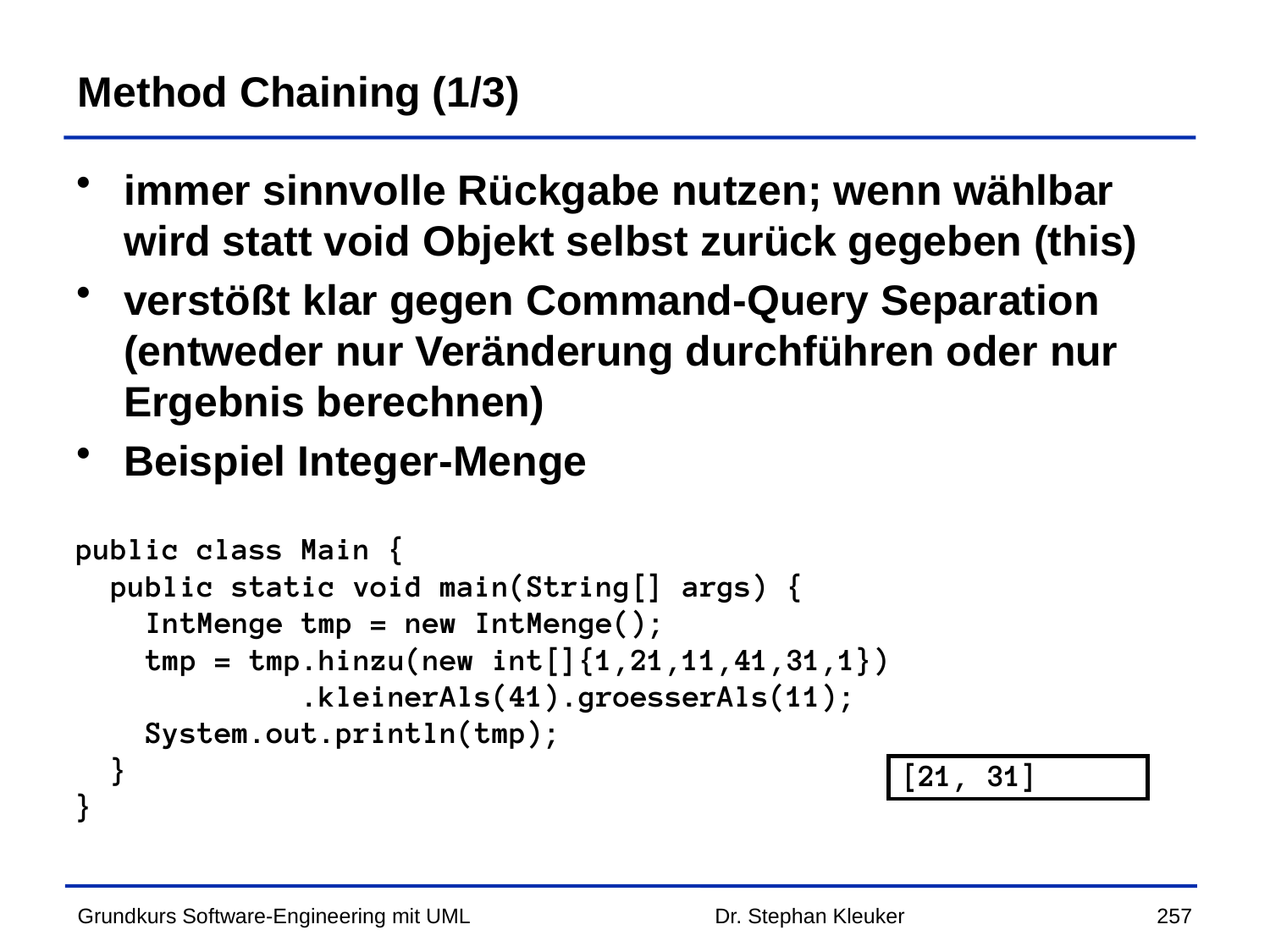

# Method Chaining (1/3)
immer sinnvolle Rückgabe nutzen; wenn wählbar wird statt void Objekt selbst zurück gegeben (this)
verstößt klar gegen Command-Query Separation (entweder nur Veränderung durchführen oder nur Ergebnis berechnen)
Beispiel Integer-Menge

public class Main {
  public static void main(String[] args) {
    IntMenge tmp = new IntMenge();
    tmp = tmp.hinzu(new int[]{1,21,11,41,31,1})
             .kleinerAls(41).groesserAls(11);
    System.out.println(tmp);
  }
}
[21, 31]
Dr. Stephan Kleuker